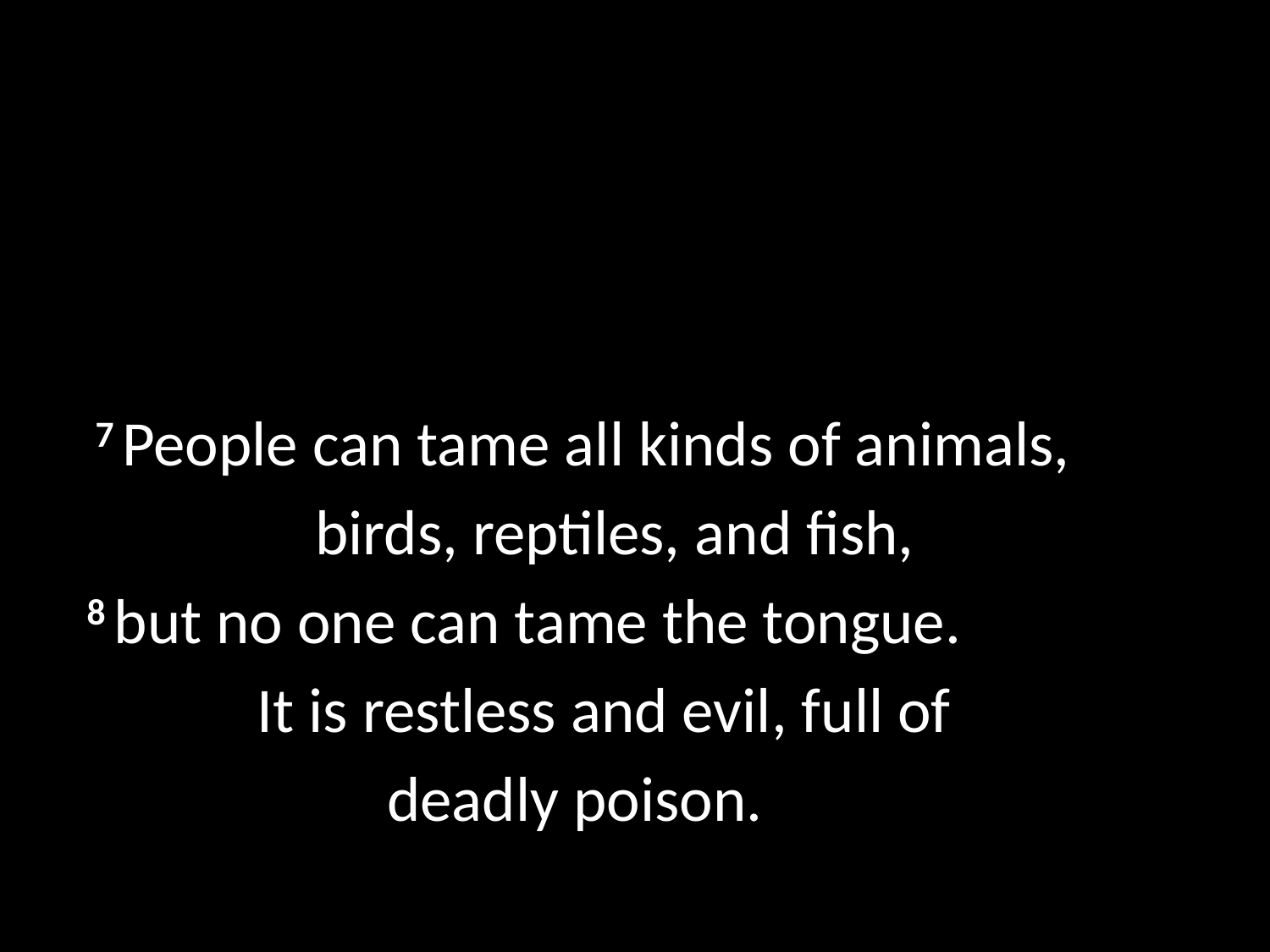

7 People can tame all kinds of animals,
                     birds, reptiles, and fish,
         8 but no one can tame the tongue.
                 It is restless and evil, full of
                          deadly poison.